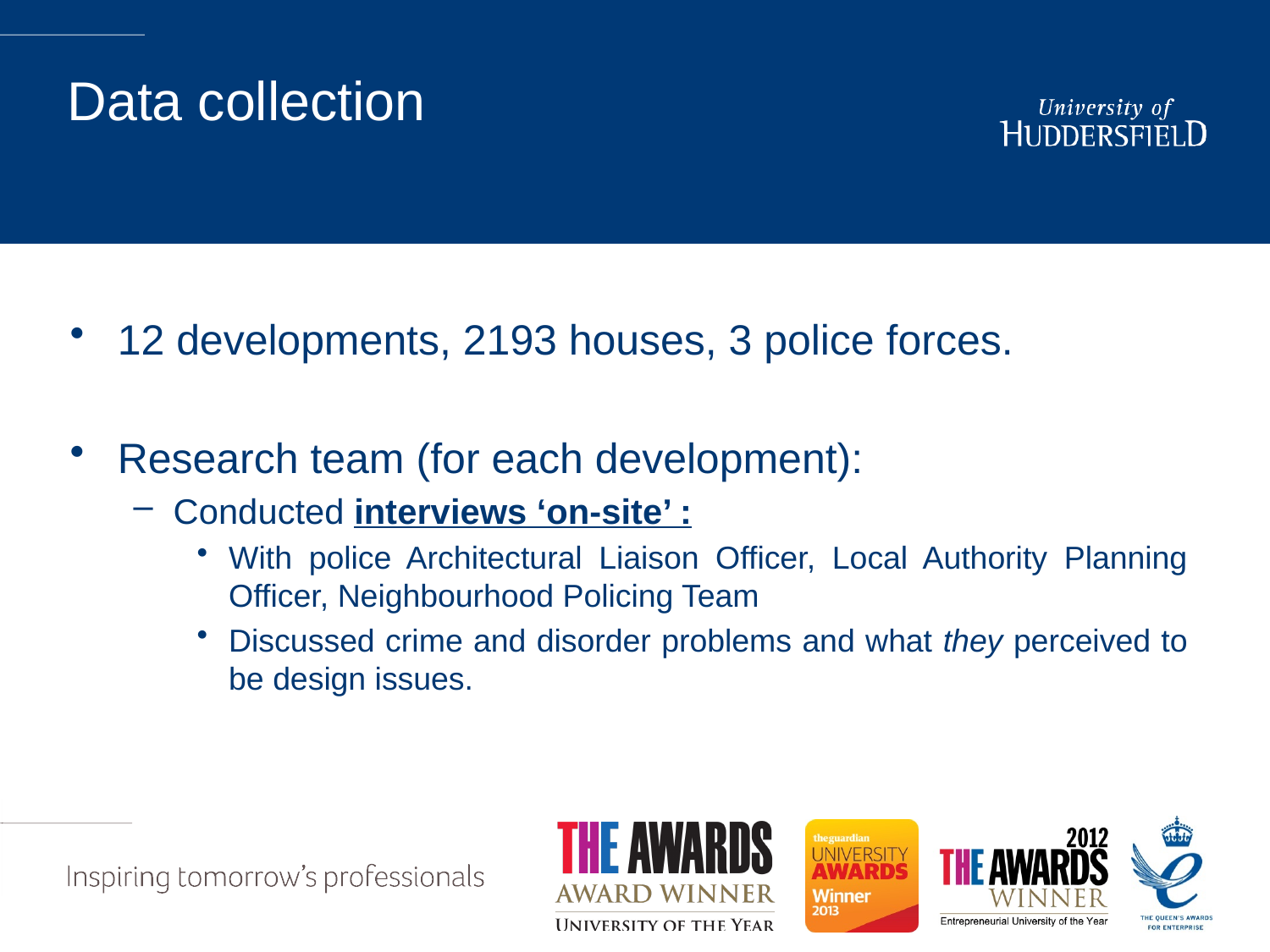

# Data collection
12 developments, 2193 houses, 3 police forces.

Research team (for each development):
Conducted interviews ‘on-site’ :
With police Architectural Liaison Officer, Local Authority Planning Officer, Neighbourhood Policing Team
Discussed crime and disorder problems and what they perceived to be design issues.